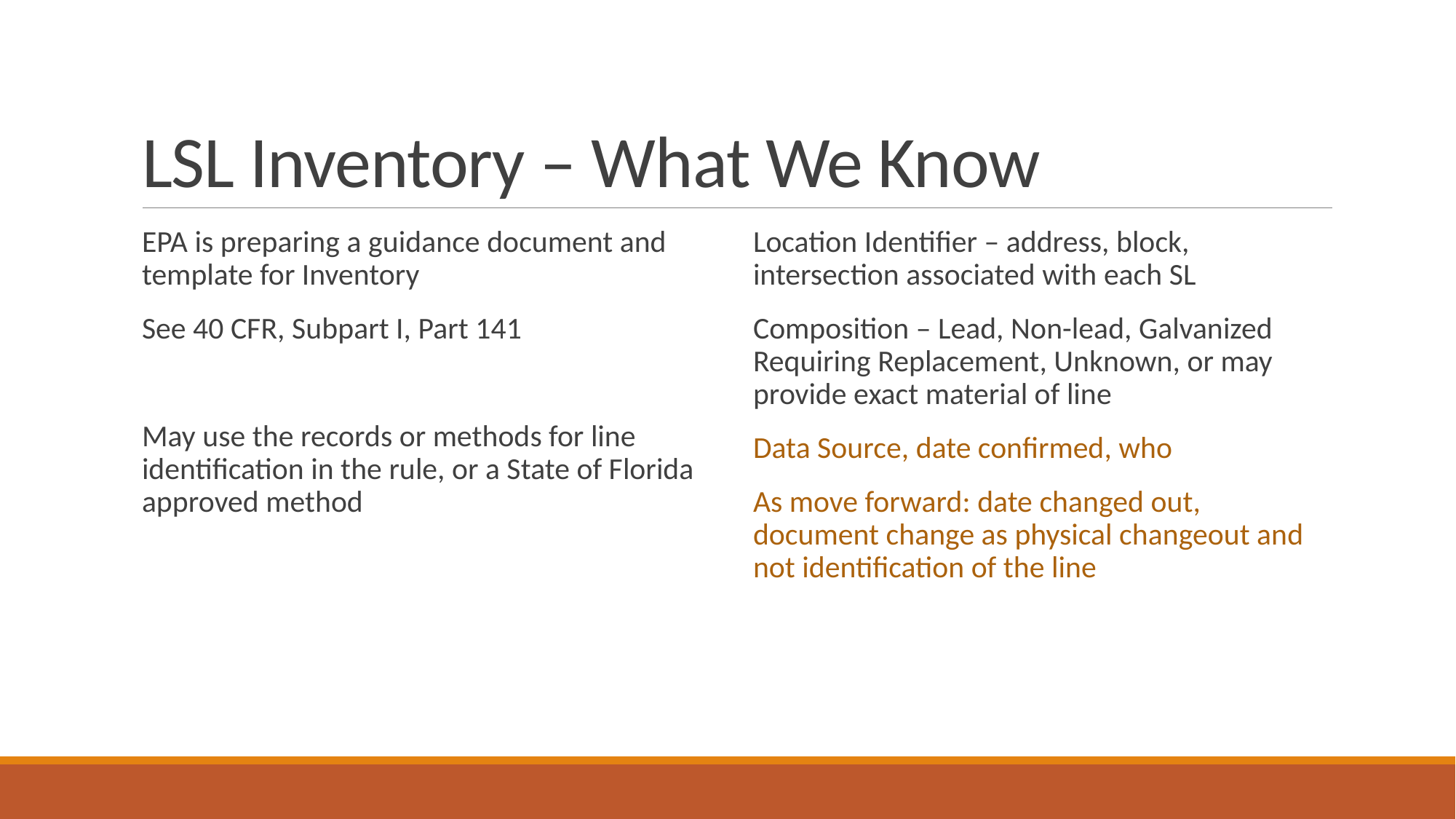

# LSL Inventory – What We Know
EPA is preparing a guidance document and template for Inventory
See 40 CFR, Subpart I, Part 141

May use the records or methods for line identification in the rule, or a State of Florida approved method

Location Identifier – address, block, intersection associated with each SL
Composition – Lead, Non-lead, Galvanized Requiring Replacement, Unknown, or may provide exact material of line
Data Source, date confirmed, who
As move forward: date changed out, document change as physical changeout and not identification of the line